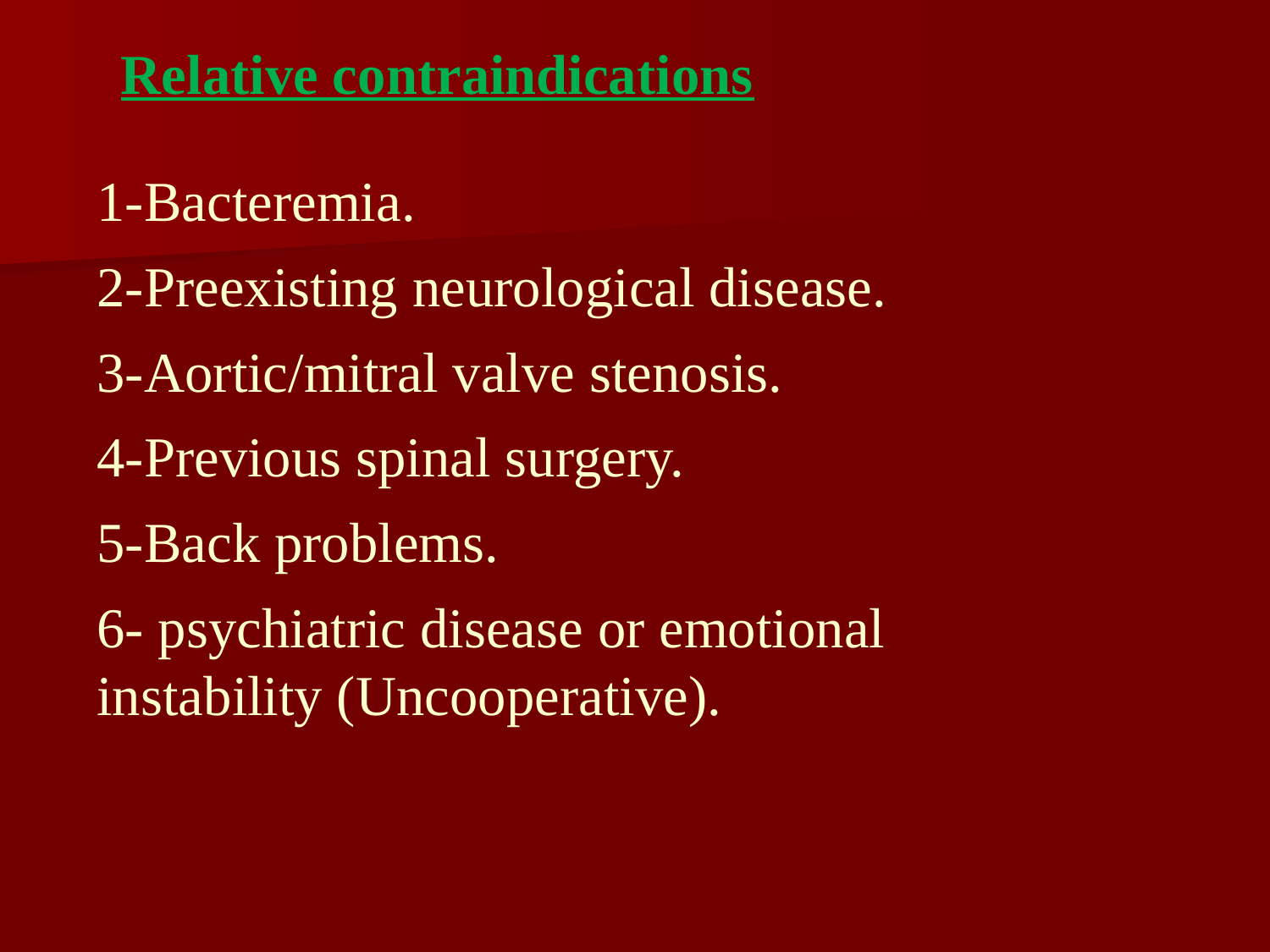

Relative contraindications
1-Bacteremia.
2-Preexisting neurological disease.
3-Aortic/mitral valve stenosis.
4-Previous spinal surgery.
5-Back problems.
6- psychiatric disease or emotional    instability (Uncooperative).